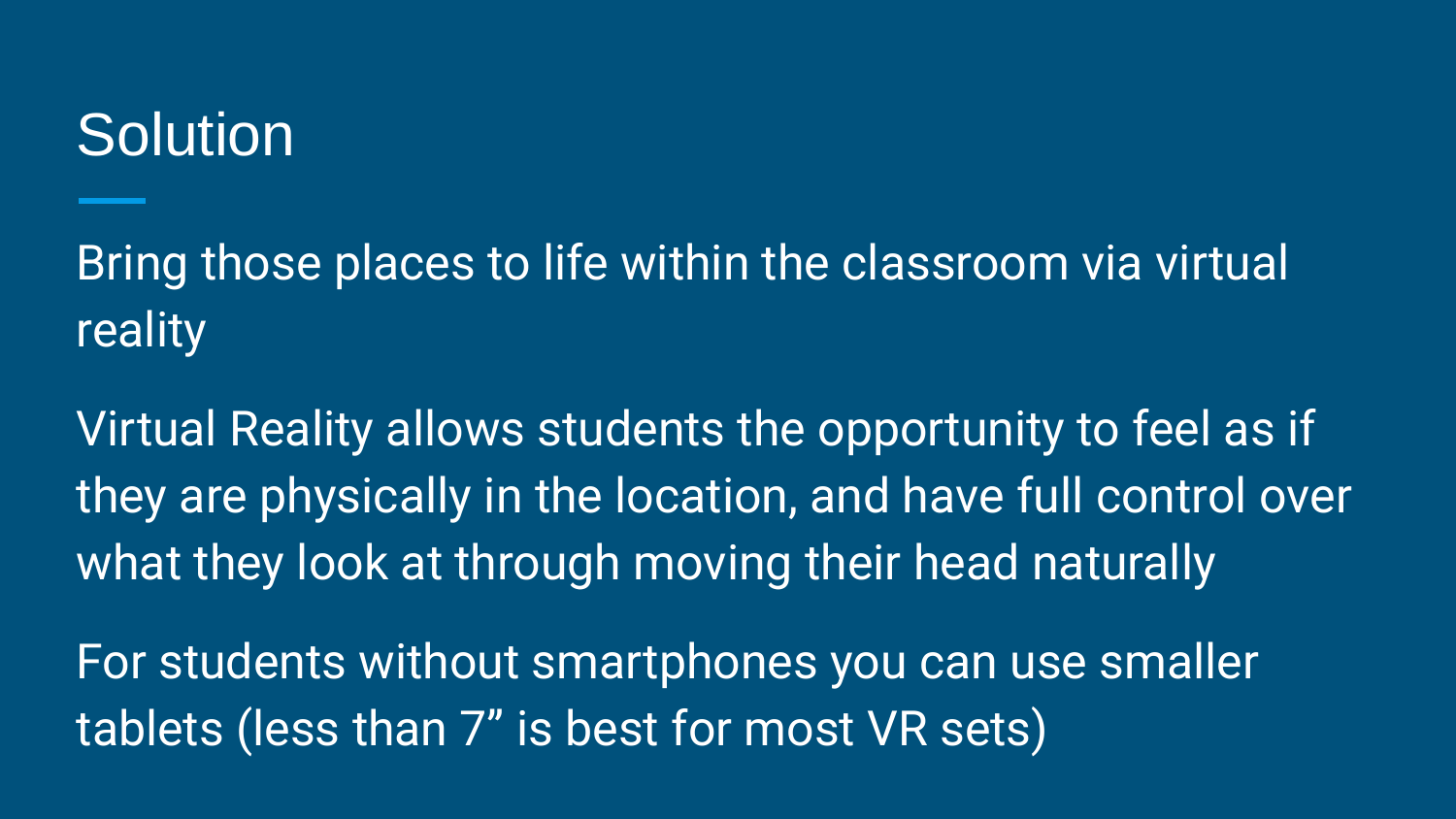

# Solution
Bring those places to life within the classroom via virtual reality
Virtual Reality allows students the opportunity to feel as if they are physically in the location, and have full control over what they look at through moving their head naturally
For students without smartphones you can use smaller tablets (less than 7” is best for most VR sets)